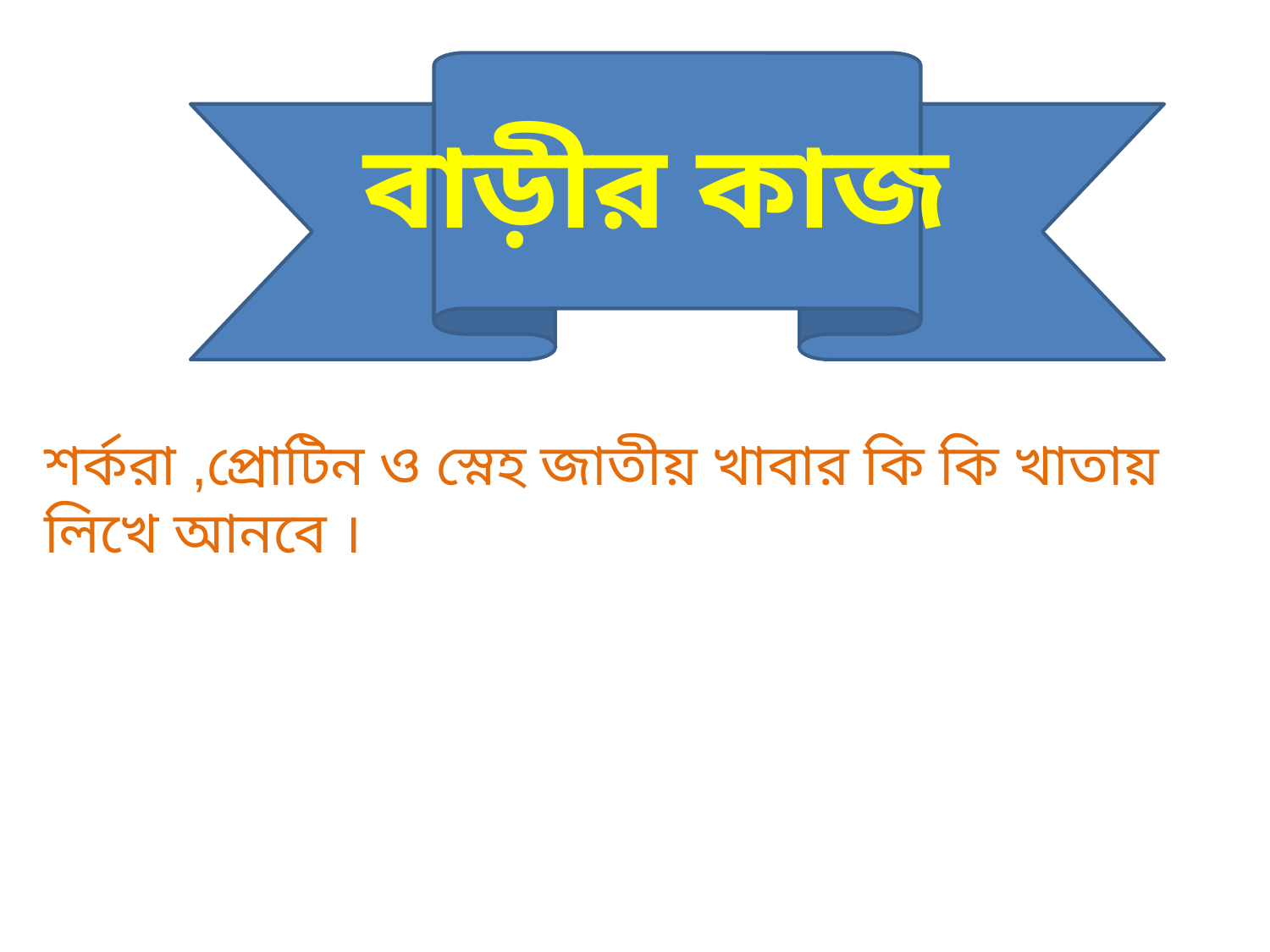

বাড়ীর কাজ
শর্করা ,প্রোটিন ও স্নেহ জাতীয় খাবার কি কি খাতায় লিখে আনবে ।